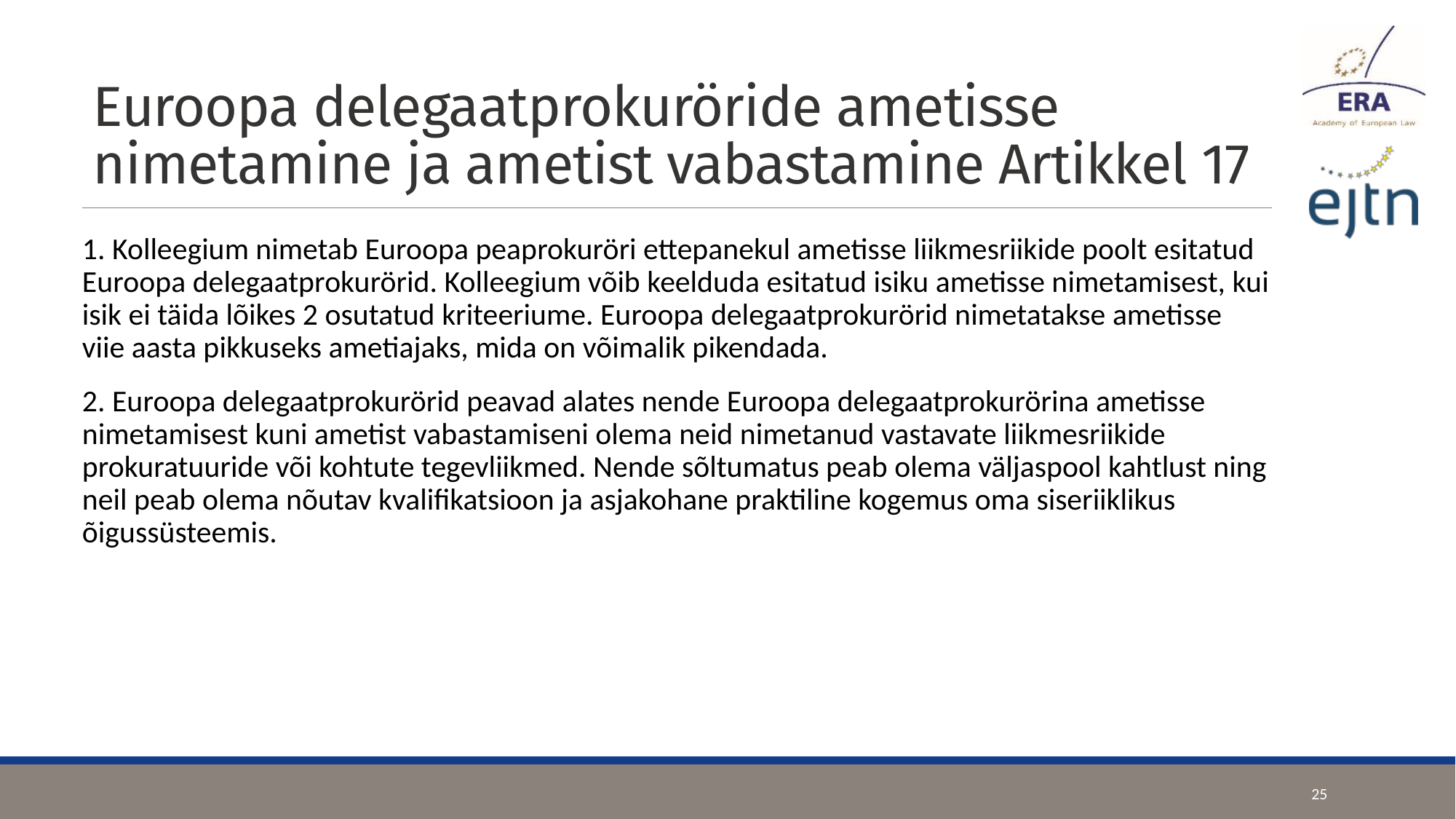

# Euroopa delegaatprokuröride ametisse nimetamine ja ametist vabastamine Artikkel 17
1. Kolleegium nimetab Euroopa peaprokuröri ettepanekul ametisse liikmesriikide poolt esitatud Euroopa delegaatprokurörid. Kolleegium võib keelduda esitatud isiku ametisse nimetamisest, kui isik ei täida lõikes 2 osutatud kriteeriume. Euroopa delegaatprokurörid nimetatakse ametisse viie aasta pikkuseks ametiajaks, mida on võimalik pikendada.
2. Euroopa delegaatprokurörid peavad alates nende Euroopa delegaatprokurörina ametisse nimetamisest kuni ametist vabastamiseni olema neid nimetanud vastavate liikmesriikide prokuratuuride või kohtute tegevliikmed. Nende sõltumatus peab olema väljaspool kahtlust ning neil peab olema nõutav kvalifikatsioon ja asjakohane praktiline kogemus oma siseriiklikus õigussüsteemis.

25